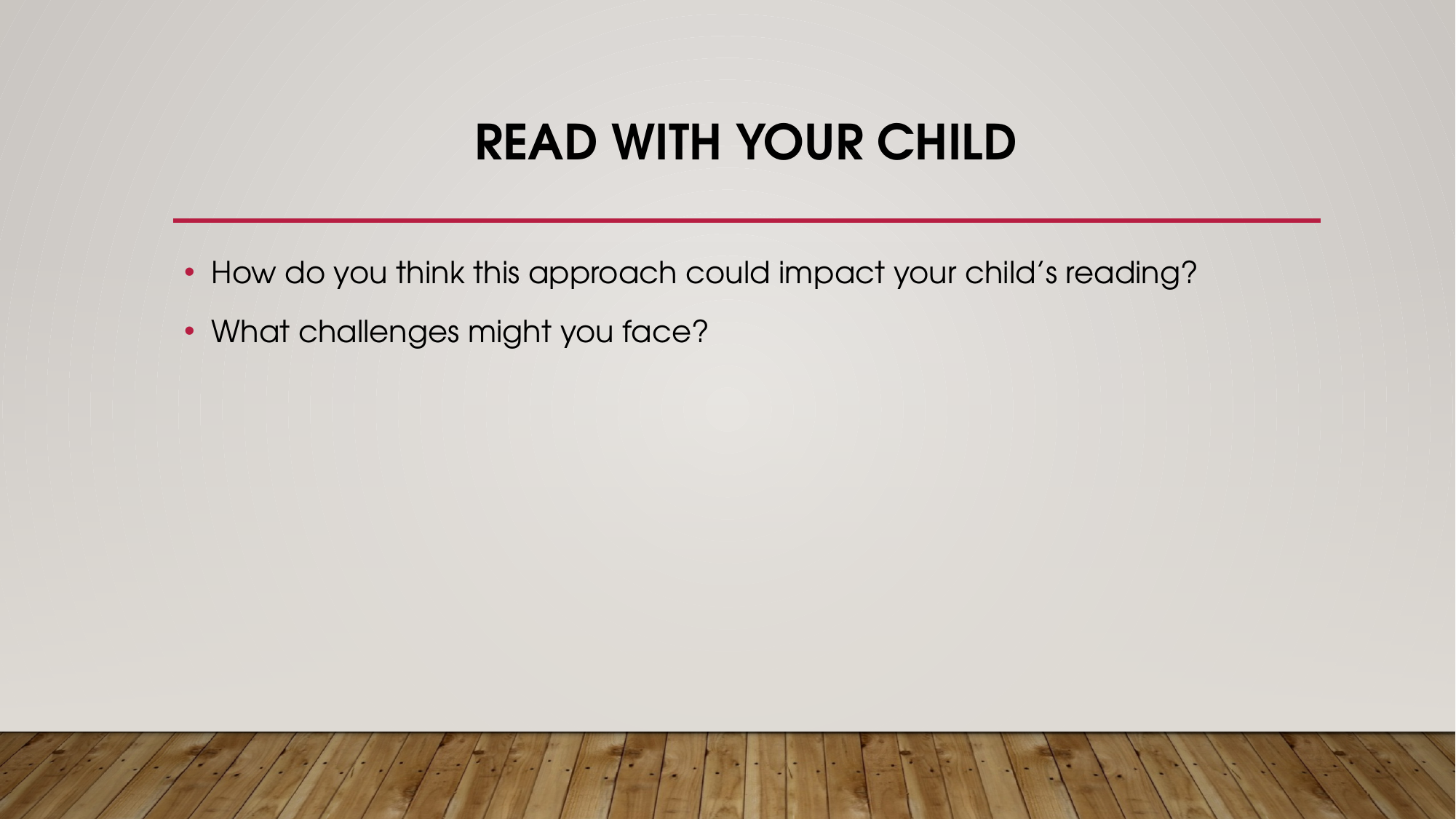

# Read with your child
How do you think this approach could impact your child’s reading?
What challenges might you face?